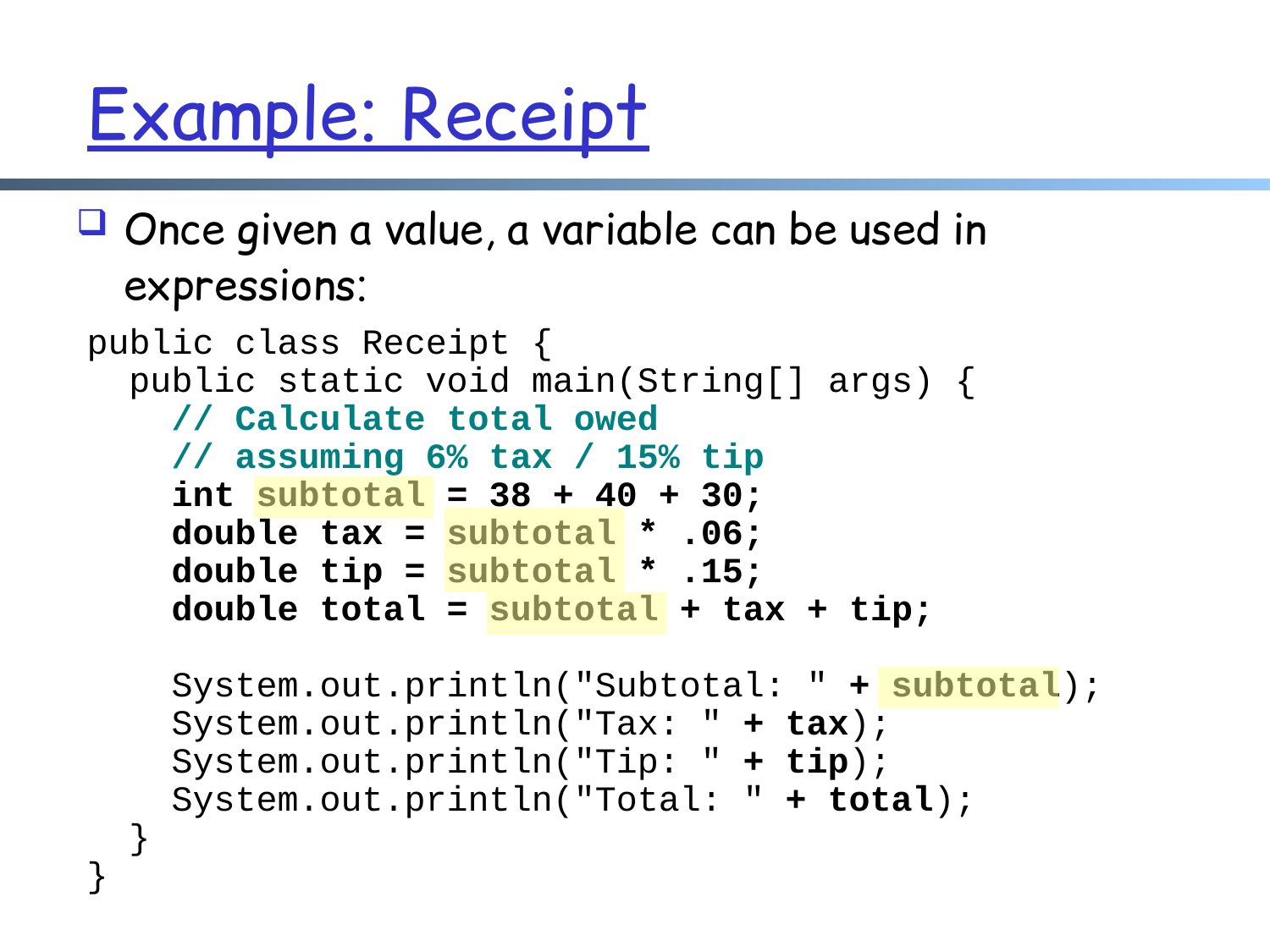

# Example: Receipt
Once given a value, a variable can be used in expressions:
public class Receipt {
  public static void main(String[] args) {
    // Calculate total owed
    // assuming 6% tax / 15% tip
    int subtotal = 38 + 40 + 30;
    double tax = subtotal * .06;
    double tip = subtotal * .15;
    double total = subtotal + tax + tip;

    System.out.println("Subtotal: " + subtotal);
    System.out.println("Tax: " + tax);
    System.out.println("Tip: " + tip);
    System.out.println("Total: " + total);
  }
}